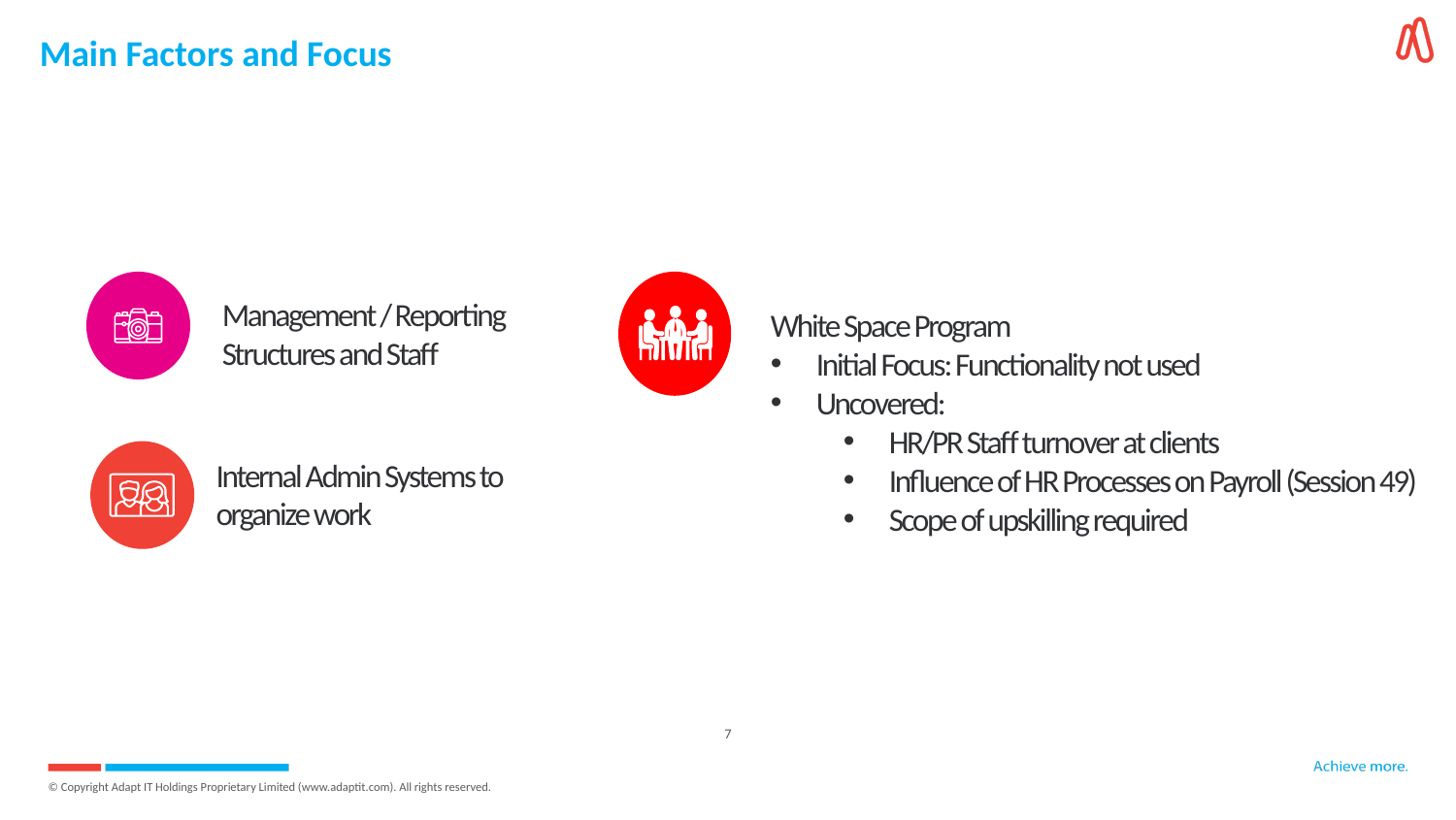

# Main Factors and Focus

White Space Program
Initial Focus: Functionality not used
Uncovered:
HR/PR Staff turnover at clients
Influence of HR Processes on Payroll (Session 49)
Scope of upskilling required

Management / Reporting Structures and Staff

Internal Admin Systems to organize work